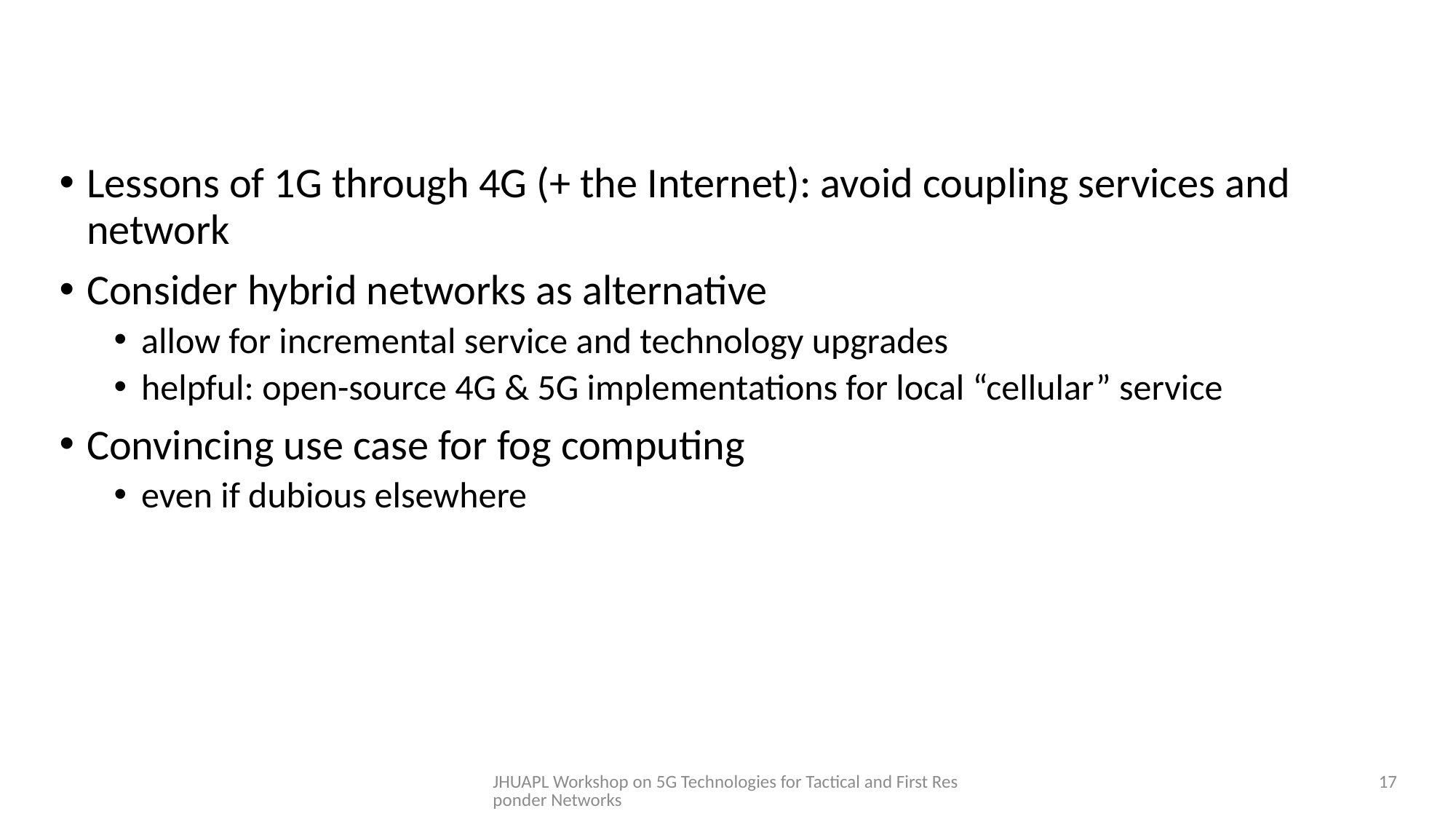

# Conclusion
Lessons of 1G through 4G (+ the Internet): avoid coupling services and network
Consider hybrid networks as alternative
allow for incremental service and technology upgrades
helpful: open-source 4G & 5G implementations for local “cellular” service
Convincing use case for fog computing
even if dubious elsewhere

JHUAPL Workshop on 5G Technologies for Tactical and First Responder Networks
17